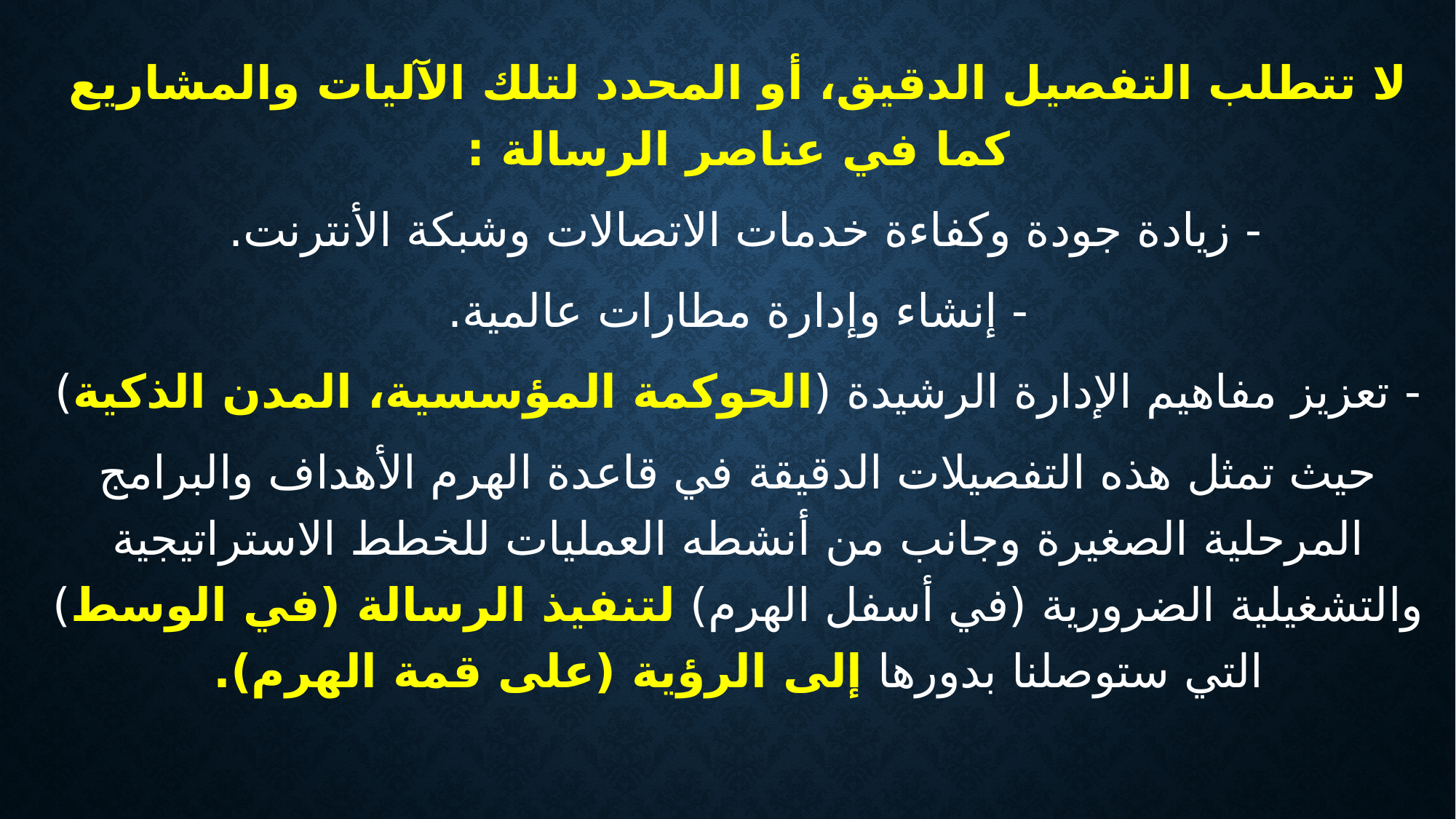

لا تتطلب التفصيل الدقيق، أو المحدد لتلك الآليات والمشاريع كما في عناصر الرسالة :
- زيادة جودة وكفاءة خدمات الاتصالات وشبكة الأنترنت.
- إنشاء وإدارة مطارات عالمية.
- تعزيز مفاهيم الإدارة الرشيدة (الحوكمة المؤسسية، المدن الذكية)
حيث تمثل هذه التفصيلات الدقيقة في قاعدة الهرم الأهداف والبرامج المرحلية الصغيرة وجانب من أنشطه العمليات للخطط الاستراتيجية والتشغيلية الضرورية (في أسفل الهرم) لتنفيذ الرسالة (في الوسط) التي ستوصلنا بدورها إلى الرؤية (على قمة الهرم).